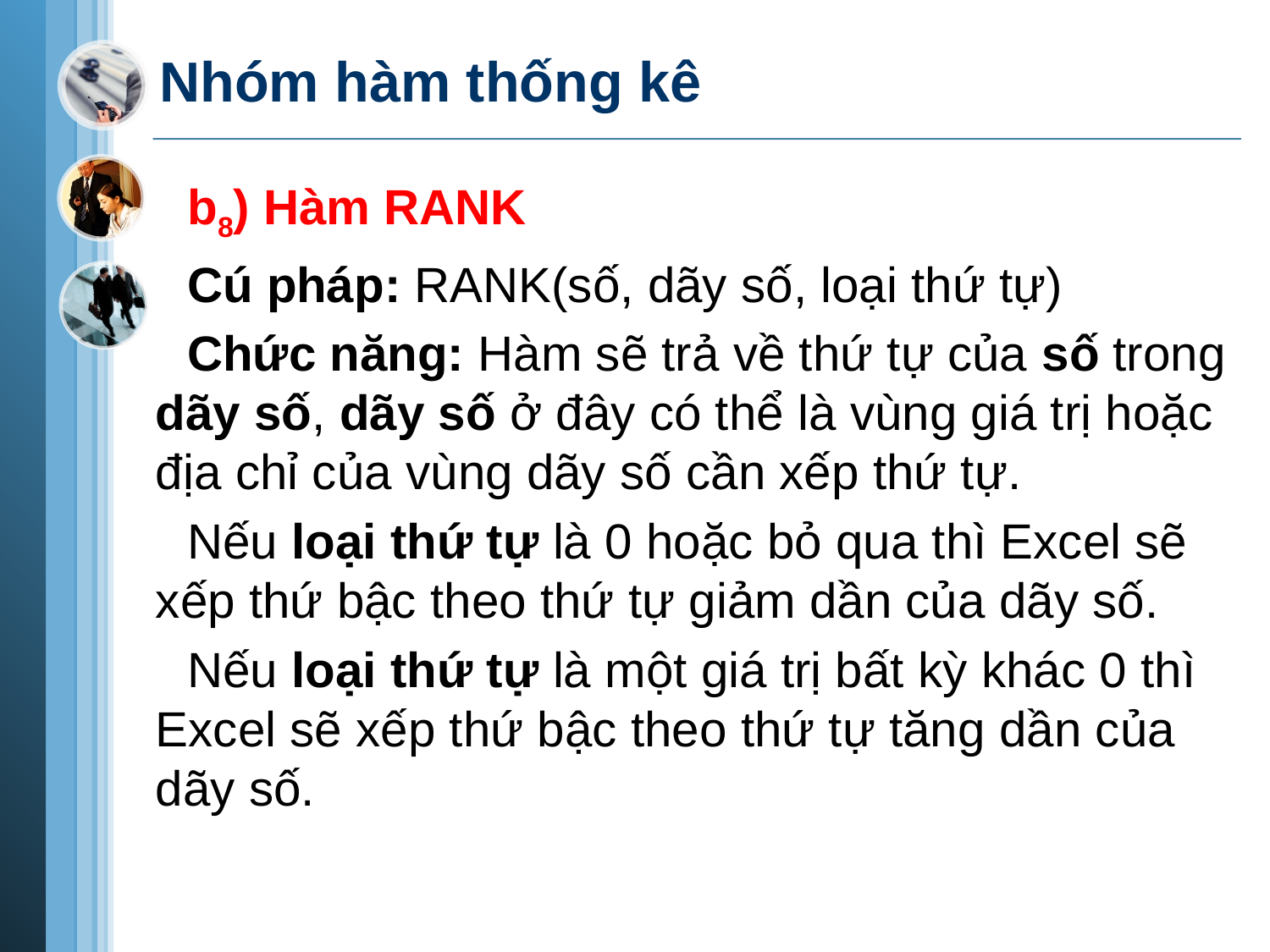

# Nhóm hàm thống kê
b8) Hàm RANK
Cú pháp: RANK(số, dãy số, loại thứ tự)
Chức năng: Hàm sẽ trả về thứ tự của số trong dãy số, dãy số ở đây có thể là vùng giá trị hoặc địa chỉ của vùng dãy số cần xếp thứ tự.
Nếu loại thứ tự là 0 hoặc bỏ qua thì Excel sẽ xếp thứ bậc theo thứ tự giảm dần của dãy số.
Nếu loại thứ tự là một giá trị bất kỳ khác 0 thì Excel sẽ xếp thứ bậc theo thứ tự tăng dần của dãy số.